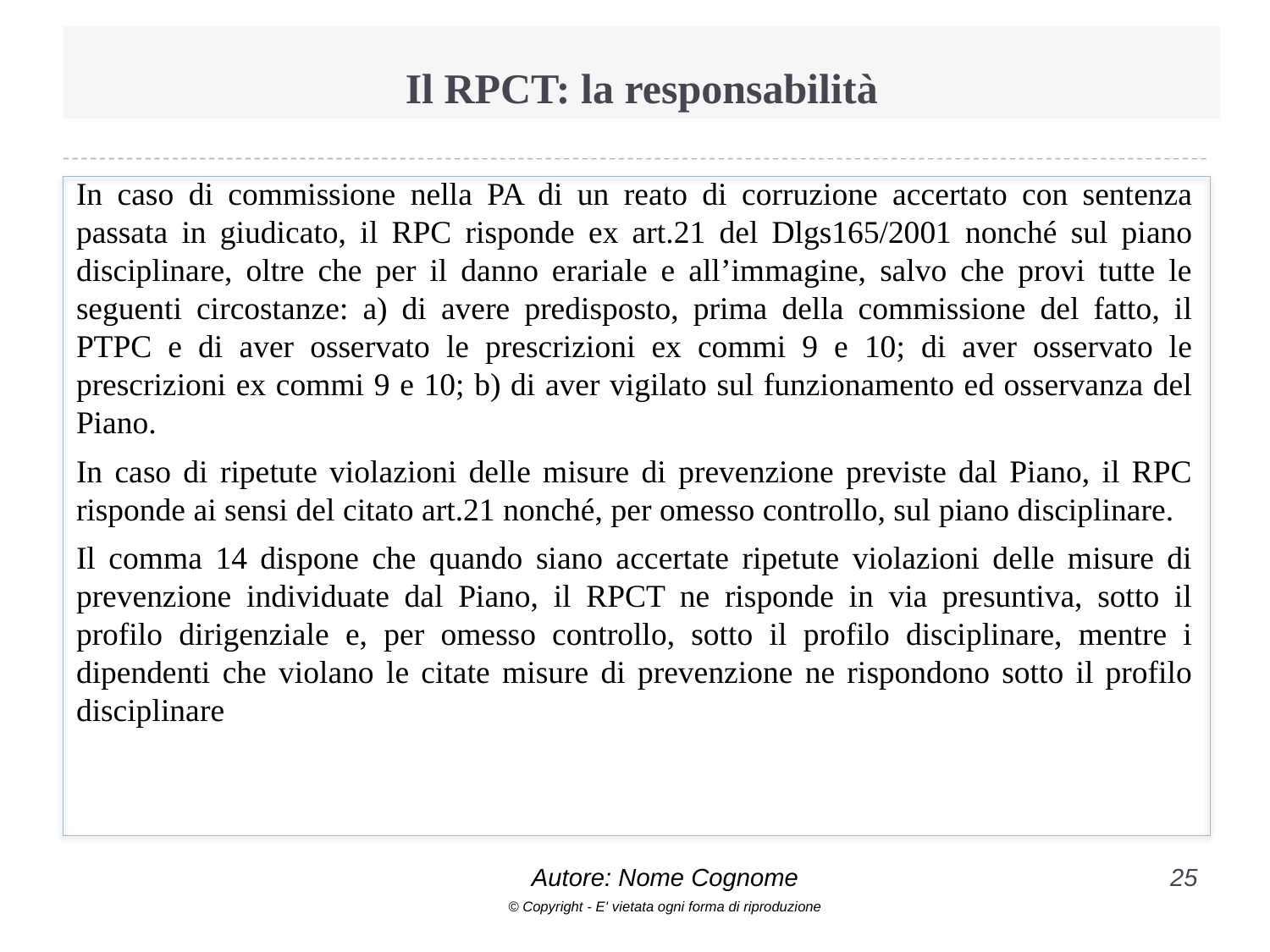

# Il RPCT: la responsabilità

In caso di commissione nella PA di un reato di corruzione accertato con sentenza passata in giudicato, il RPC risponde ex art.21 del Dlgs165/2001 nonché sul piano disciplinare, oltre che per il danno erariale e all’immagine, salvo che provi tutte le seguenti circostanze: a) di avere predisposto, prima della commissione del fatto, il PTPC e di aver osservato le prescrizioni ex commi 9 e 10; di aver osservato le prescrizioni ex commi 9 e 10; b) di aver vigilato sul funzionamento ed osservanza del Piano.
In caso di ripetute violazioni delle misure di prevenzione previste dal Piano, il RPC risponde ai sensi del citato art.21 nonché, per omesso controllo, sul piano disciplinare.
Il comma 14 dispone che quando siano accertate ripetute violazioni delle misure di prevenzione individuate dal Piano, il RPCT ne risponde in via presuntiva, sotto il profilo dirigenziale e, per omesso controllo, sotto il profilo disciplinare, mentre i dipendenti che violano le citate misure di prevenzione ne rispondono sotto il profilo disciplinare